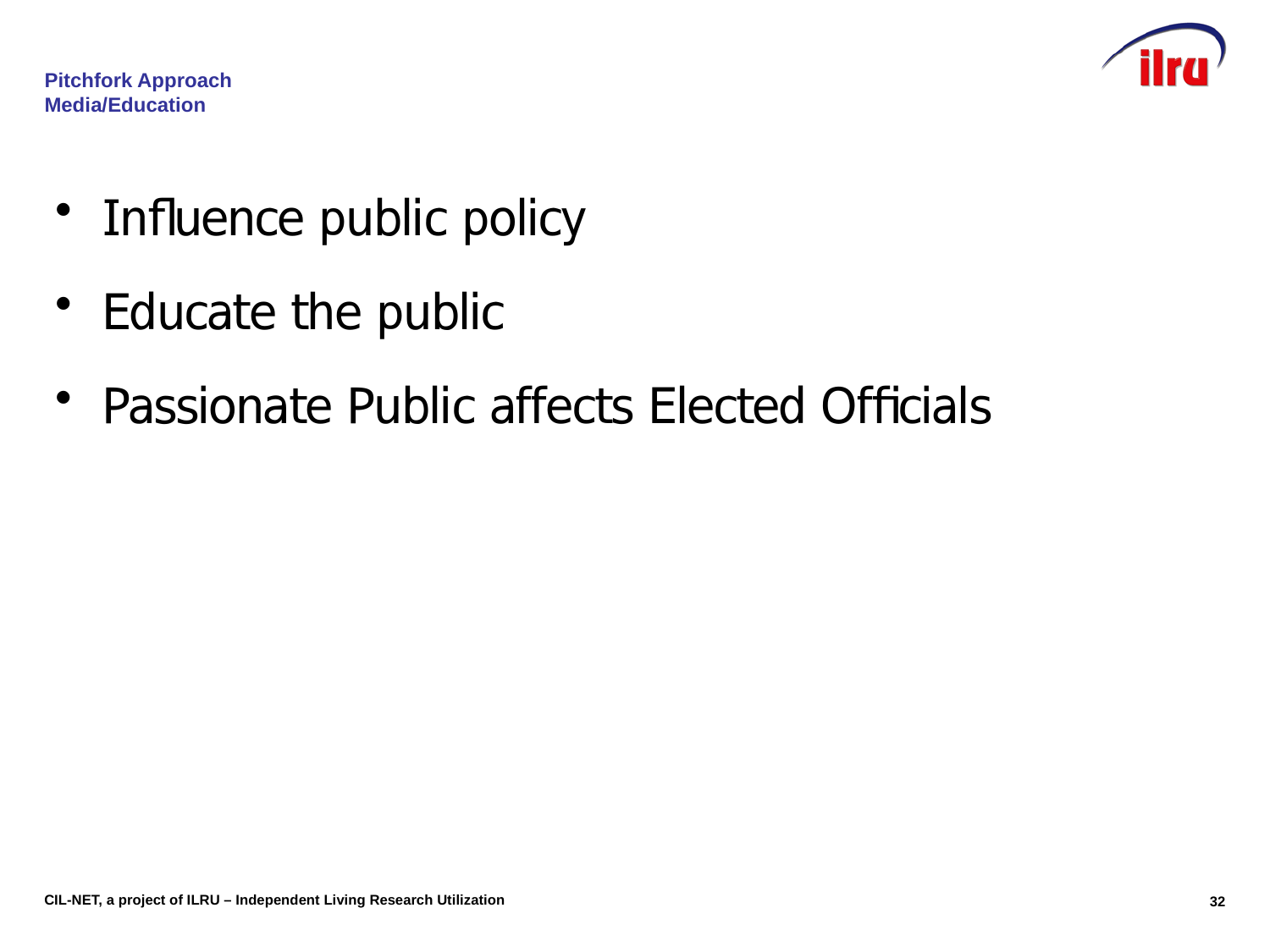

# Pitchfork Approach Media/Education
Influence public policy

Educate the public

Passionate Public affects Elected Officials
32